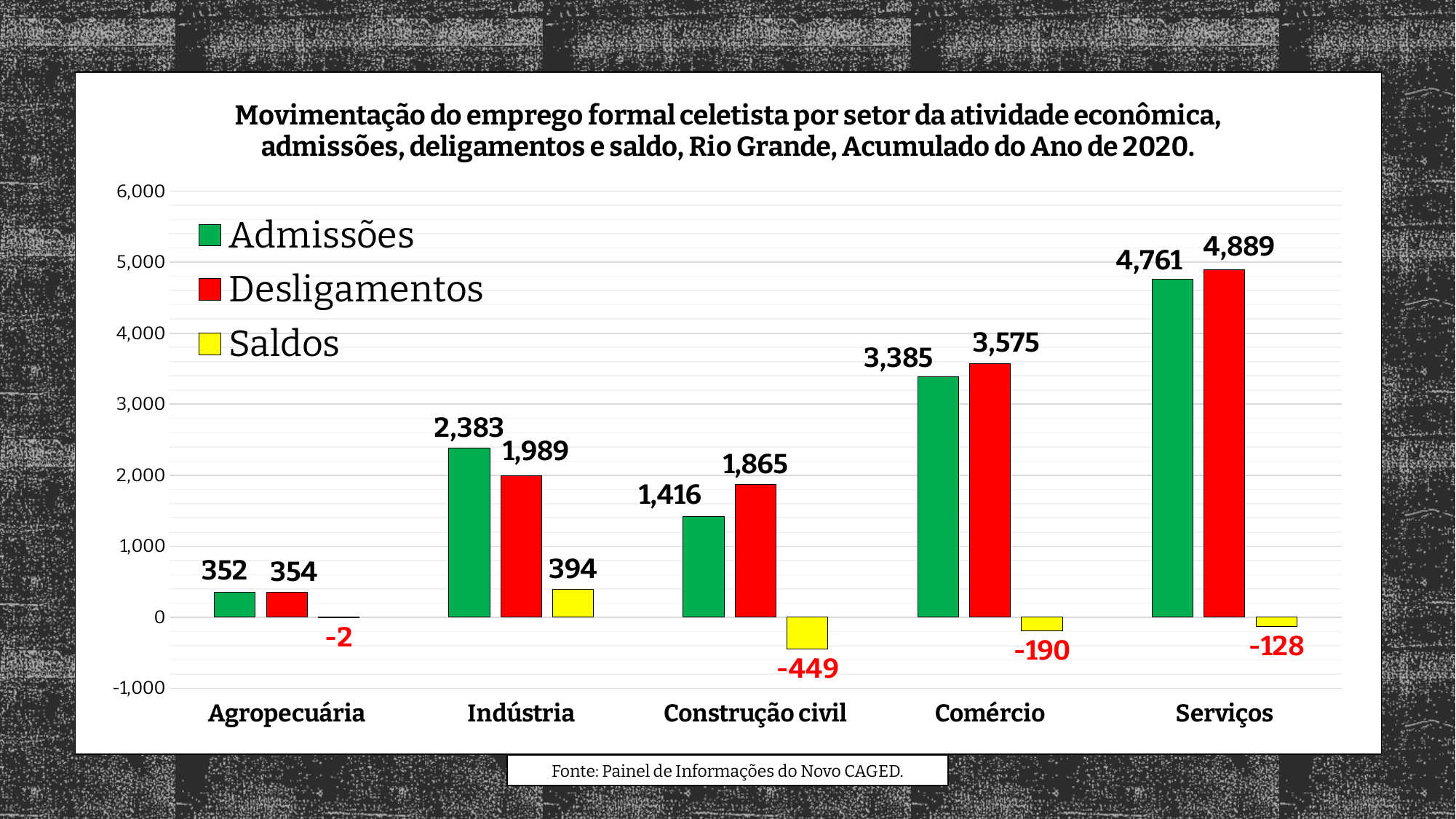

### Chart: Movimentação do emprego formal celetista por setor da atividade econômica, admissões, deligamentos e saldo, Rio Grande, Acumulado do Ano de 2020.

| Category | Admissões | Desligamentos | Saldos |
|---|---|---|---|
| Agropecuária | 352.0 | 354.0 | -2.0 |
| Indústria | 2383.0 | 1989.0 | 394.0 |
| Construção civil | 1416.0 | 1865.0 | -449.0 |
| Comércio | 3385.0 | 3575.0 | -190.0 |
| Serviços | 4761.0 | 4889.0 | -128.0 |
Fonte: Painel de Informações do Novo CAGED.